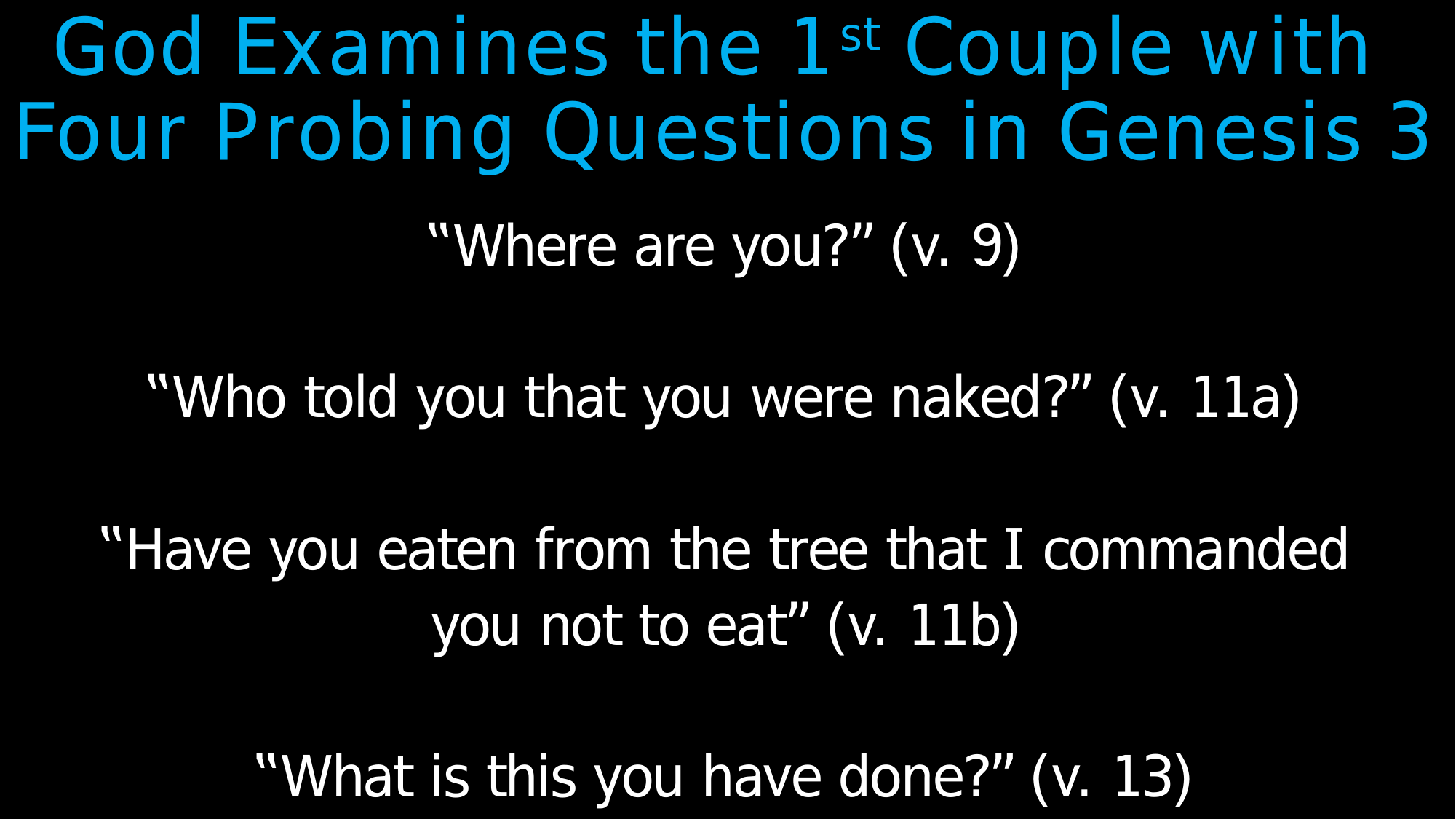

# God Examines the 1st Couple with Four Probing Questions in Genesis 3
“Where are you?” (v. 9)

“Who told you that you were naked?” (v. 11a)

“Have you eaten from the tree that I commanded
you not to eat” (v. 11b)

“What is this you have done?” (v. 13)